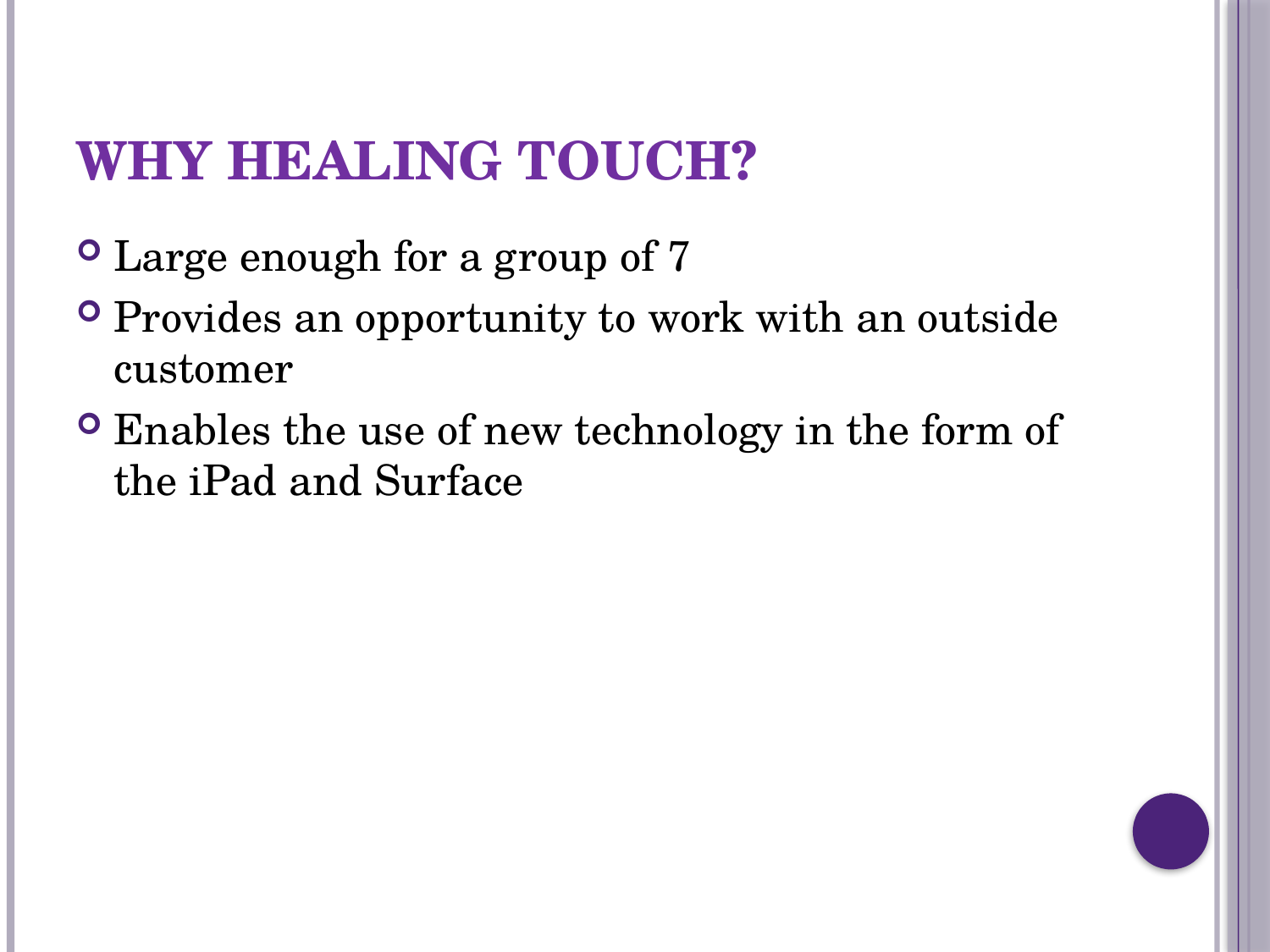

# Why Healing Touch?
Large enough for a group of 7
Provides an opportunity to work with an outside customer
Enables the use of new technology in the form of the iPad and Surface